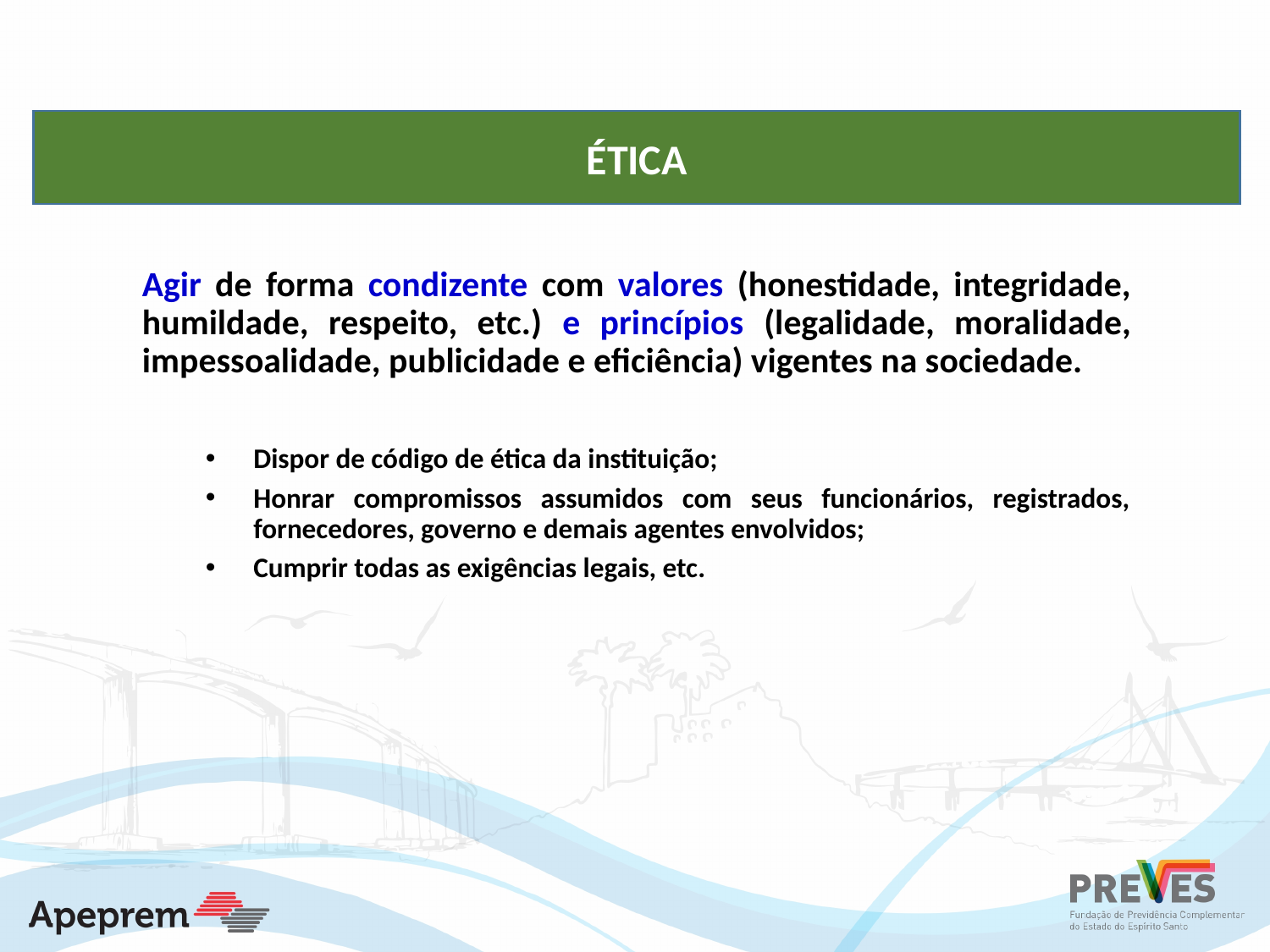

ÉTICA
Agir de forma condizente com valores (honestidade, integridade, humildade, respeito, etc.) e princípios (legalidade, moralidade, impessoalidade, publicidade e eficiência) vigentes na sociedade.

Dispor de código de ética da instituição;
Honrar compromissos assumidos com seus funcionários, registrados, fornecedores, governo e demais agentes envolvidos;
Cumprir todas as exigências legais, etc.